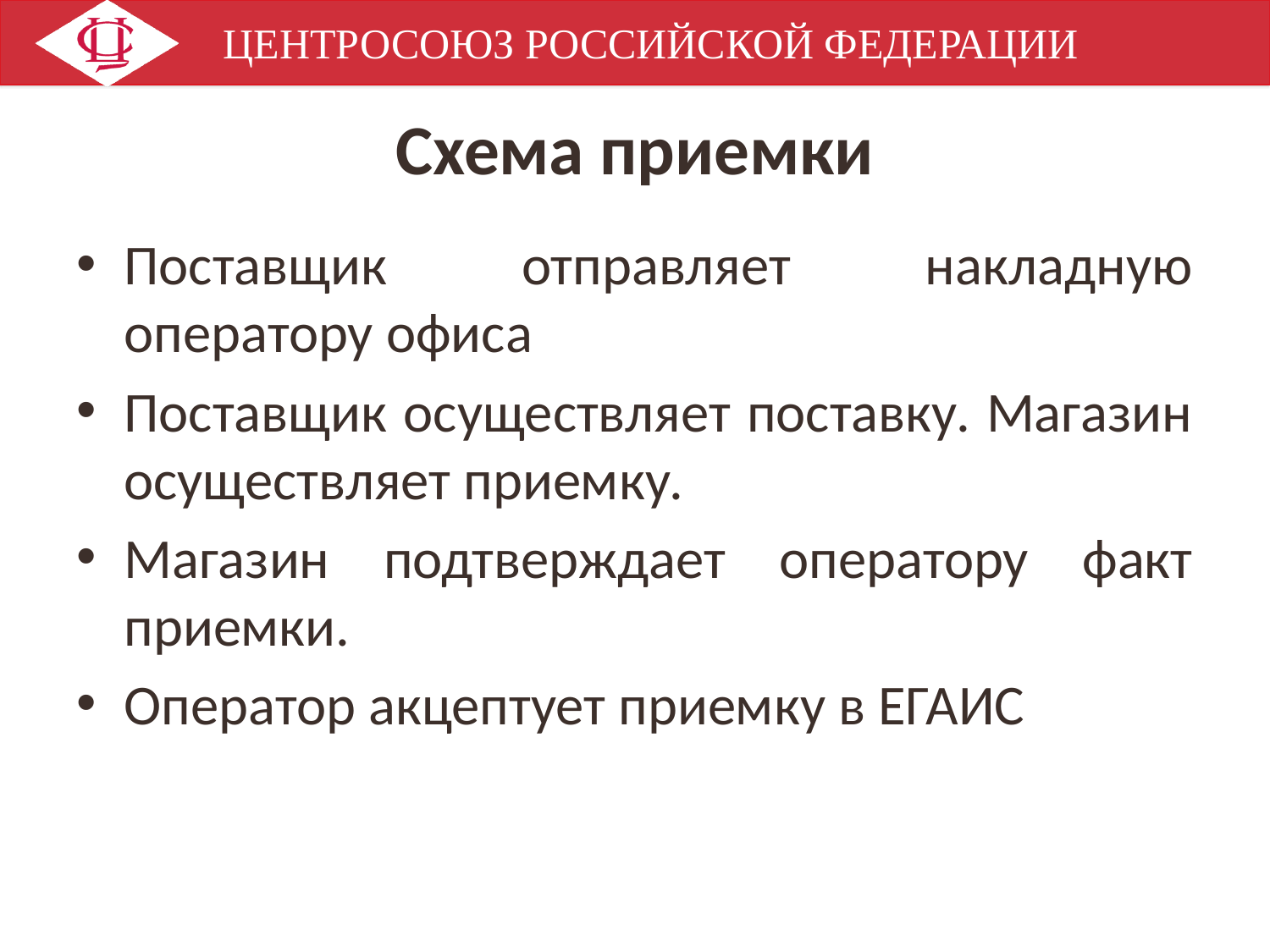

# Схема приемки
Поставщик отправляет накладную оператору офиса
Поставщик осуществляет поставку. Магазин осуществляет приемку.
Магазин подтверждает оператору факт приемки.
Оператор акцептует приемку в ЕГАИС